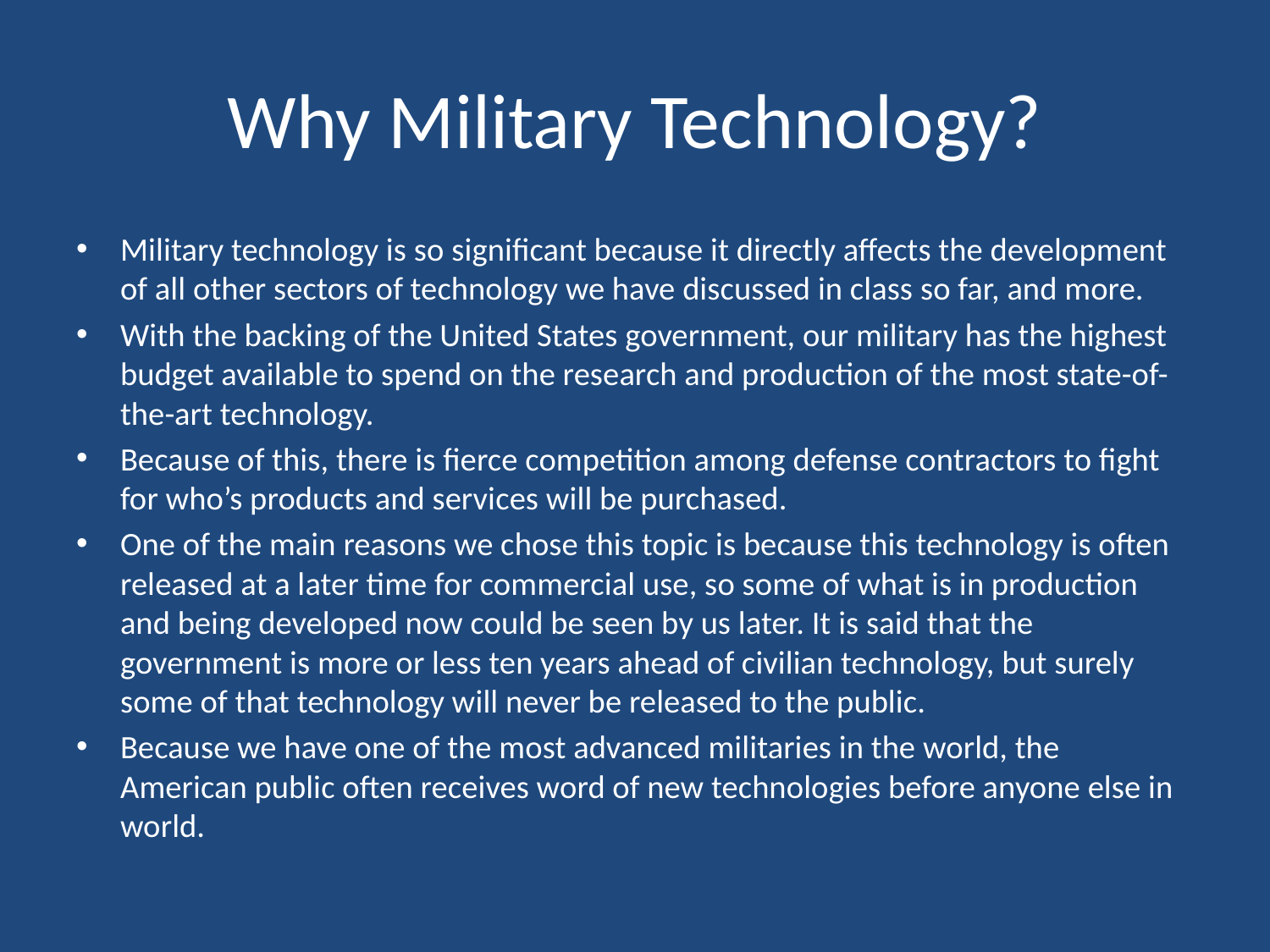

# Why Military Technology?
Military technology is so significant because it directly affects the development of all other sectors of technology we have discussed in class so far, and more.
With the backing of the United States government, our military has the highest budget available to spend on the research and production of the most state-of-the-art technology.
Because of this, there is fierce competition among defense contractors to fight for who’s products and services will be purchased.
One of the main reasons we chose this topic is because this technology is often released at a later time for commercial use, so some of what is in production and being developed now could be seen by us later. It is said that the government is more or less ten years ahead of civilian technology, but surely some of that technology will never be released to the public.
Because we have one of the most advanced militaries in the world, the American public often receives word of new technologies before anyone else in world.